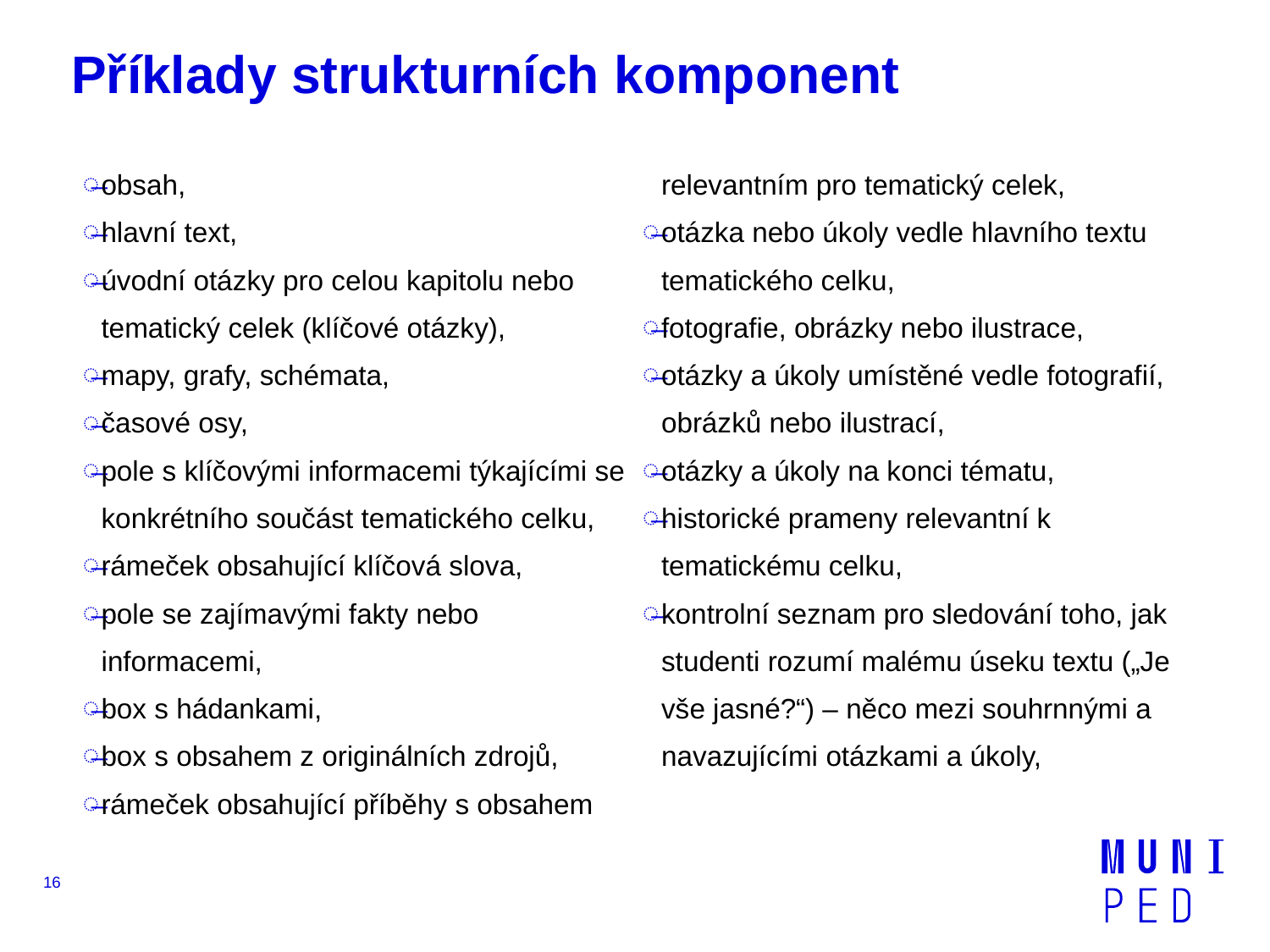

# Příklady strukturních komponent
obsah,
hlavní text,
úvodní otázky pro celou kapitolu nebo tematický celek (klíčové otázky),
mapy, grafy, schémata,
časové osy,
pole s klíčovými informacemi týkajícími se konkrétního součást tematického celku,
rámeček obsahující klíčová slova,
pole se zajímavými fakty nebo informacemi,
box s hádankami,
box s obsahem z originálních zdrojů,
rámeček obsahující příběhy s obsahem relevantním pro tematický celek,
otázka nebo úkoly vedle hlavního textu tematického celku,
fotografie, obrázky nebo ilustrace,
otázky a úkoly umístěné vedle fotografií, obrázků nebo ilustrací,
otázky a úkoly na konci tématu,
historické prameny relevantní k tematickému celku,
kontrolní seznam pro sledování toho, jak studenti rozumí malému úseku textu („Je vše jasné?“) – něco mezi souhrnnými a navazujícími otázkami a úkoly,

16